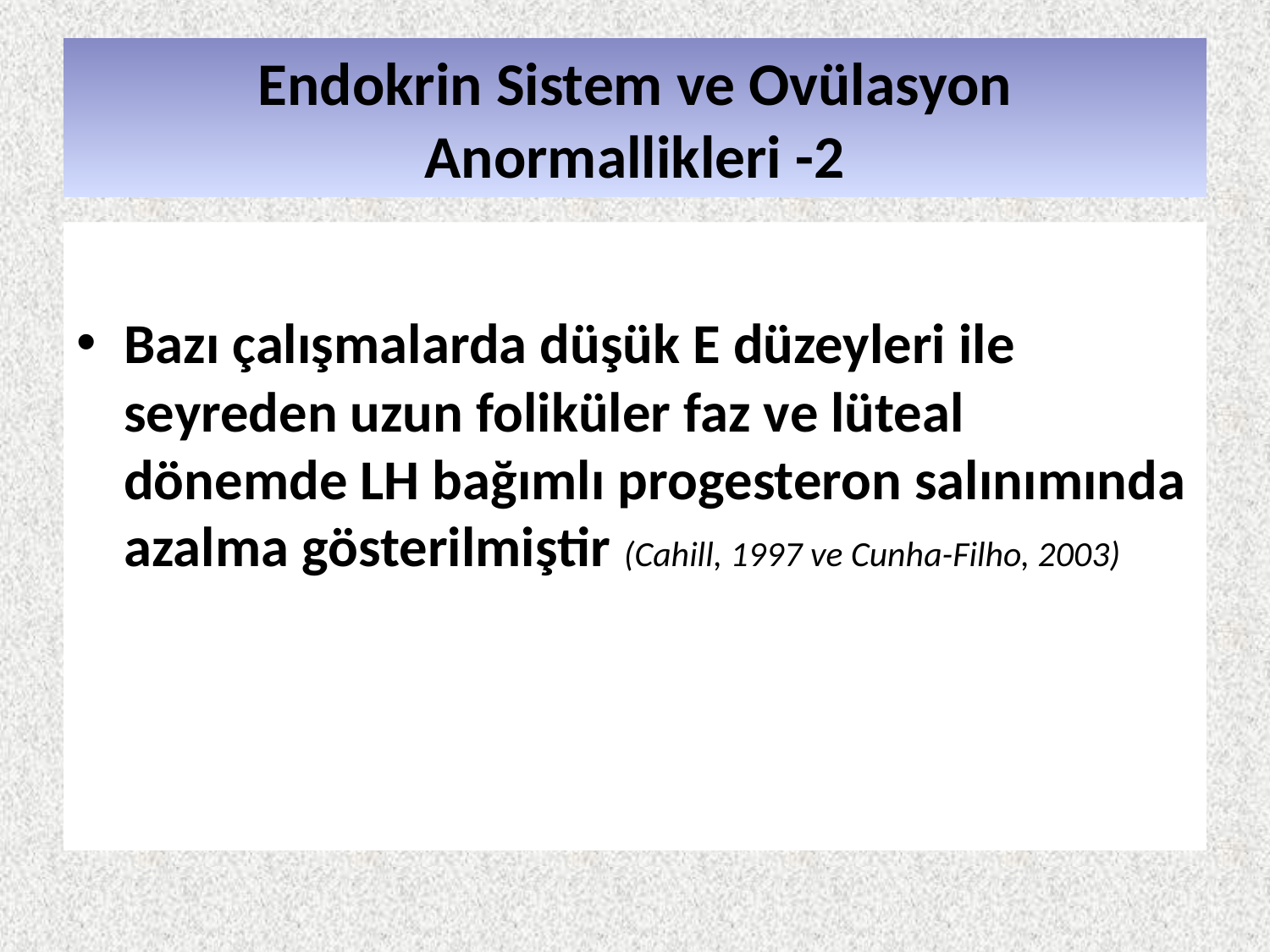

# Endokrin Sistem ve Ovülasyon Anormallikleri -2

Bazı çalışmalarda düşük E düzeyleri ile seyreden uzun foliküler faz ve lüteal dönemde LH bağımlı progesteron salınımında azalma gösterilmiştir (Cahill, 1997 ve Cunha-Filho, 2003)